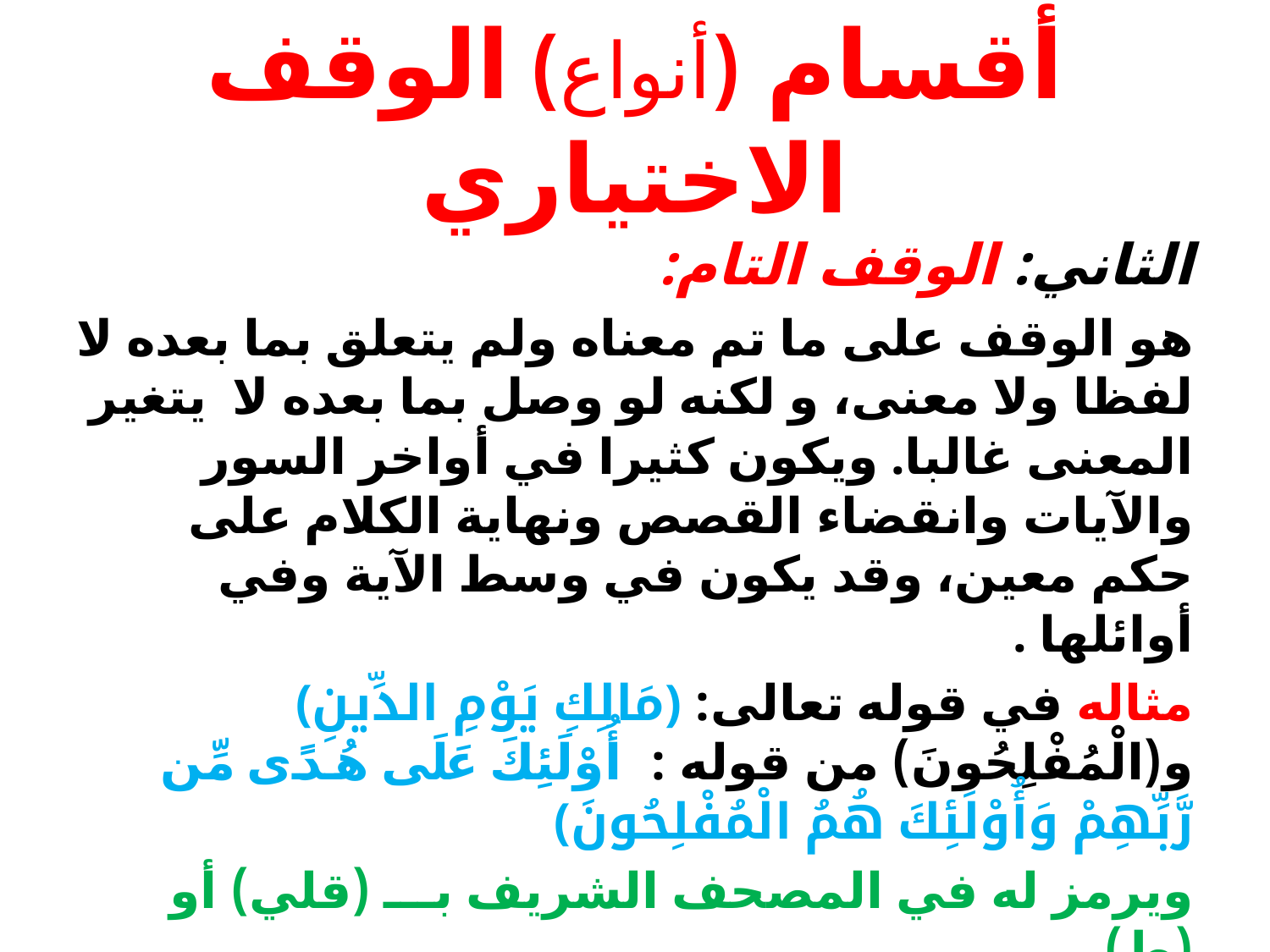

# أقسام (أنواع) الوقف الاختياري
الثاني: الوقف التام:
هو الوقف على ما تم معناه ولم يتعلق بما بعده لا لفظا ولا معنى، و لكنه لو وصل بما بعده لا  يتغير المعنى غالبا. ويكون كثيرا في أواخر السور والآيات وانقضاء القصص ونهاية الكلام على حكم معين، وقد يكون في وسط الآية وفي أوائلها .
مثاله في قوله تعالى: ﴿مَالِكِ يَوْمِ الدِّينِ﴾ و(الْمُفْلِحُونَ) من قوله : ﴿أُوْلَئِكَ عَلَى هُدًى مِّن رَّبِّهِمْ وَأُوْلَئِكَ هُمُ الْمُفْلِحُونَ﴾
ويرمز له في المصحف الشريف بـــ (قلي) أو (ط).